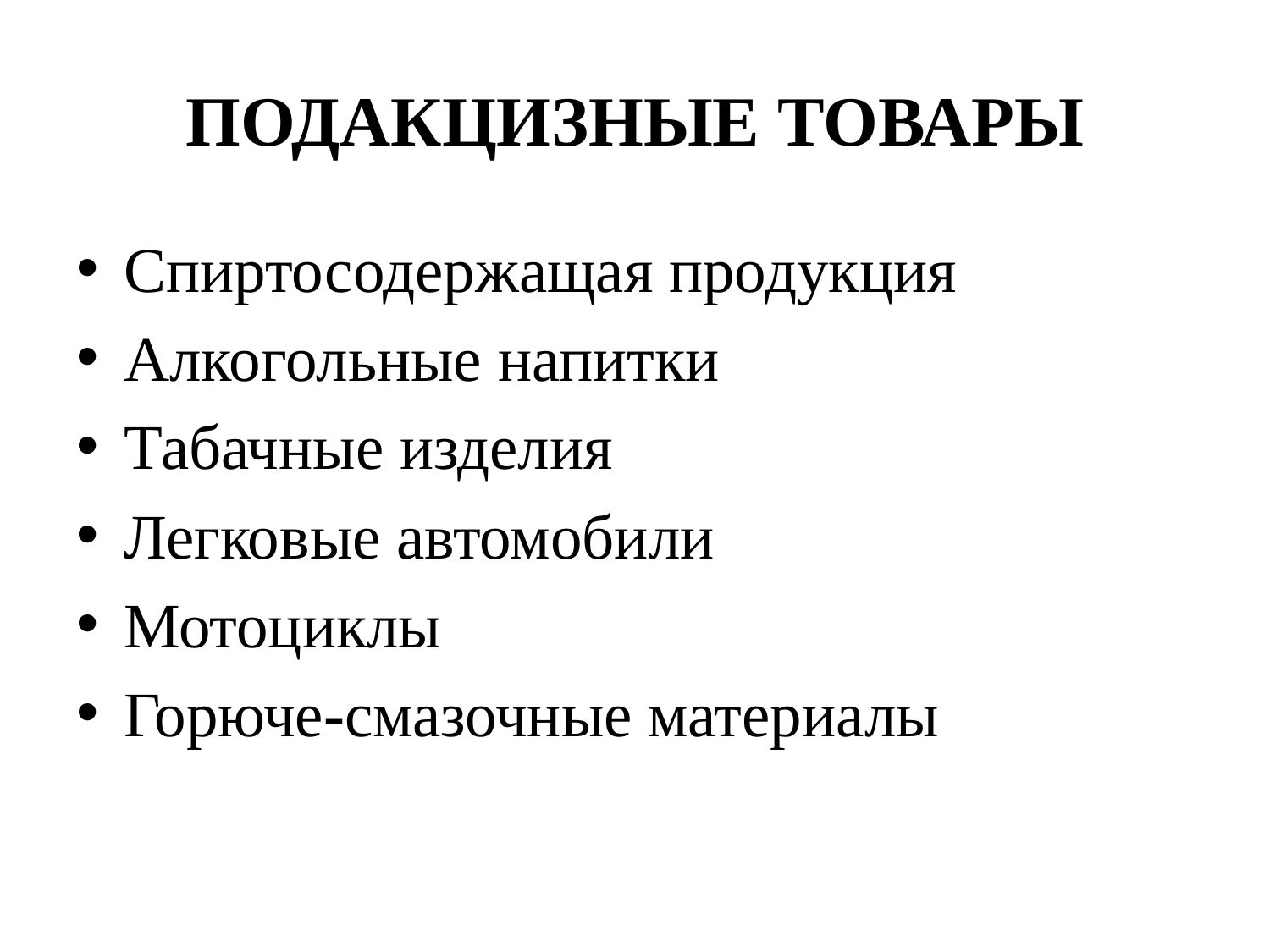

# ПОДАКЦИЗНЫЕ ТОВАРЫ
Спиртосодержащая продукция
Алкогольные напитки
Табачные изделия
Легковые автомобили
Мотоциклы
Горюче-смазочные материалы